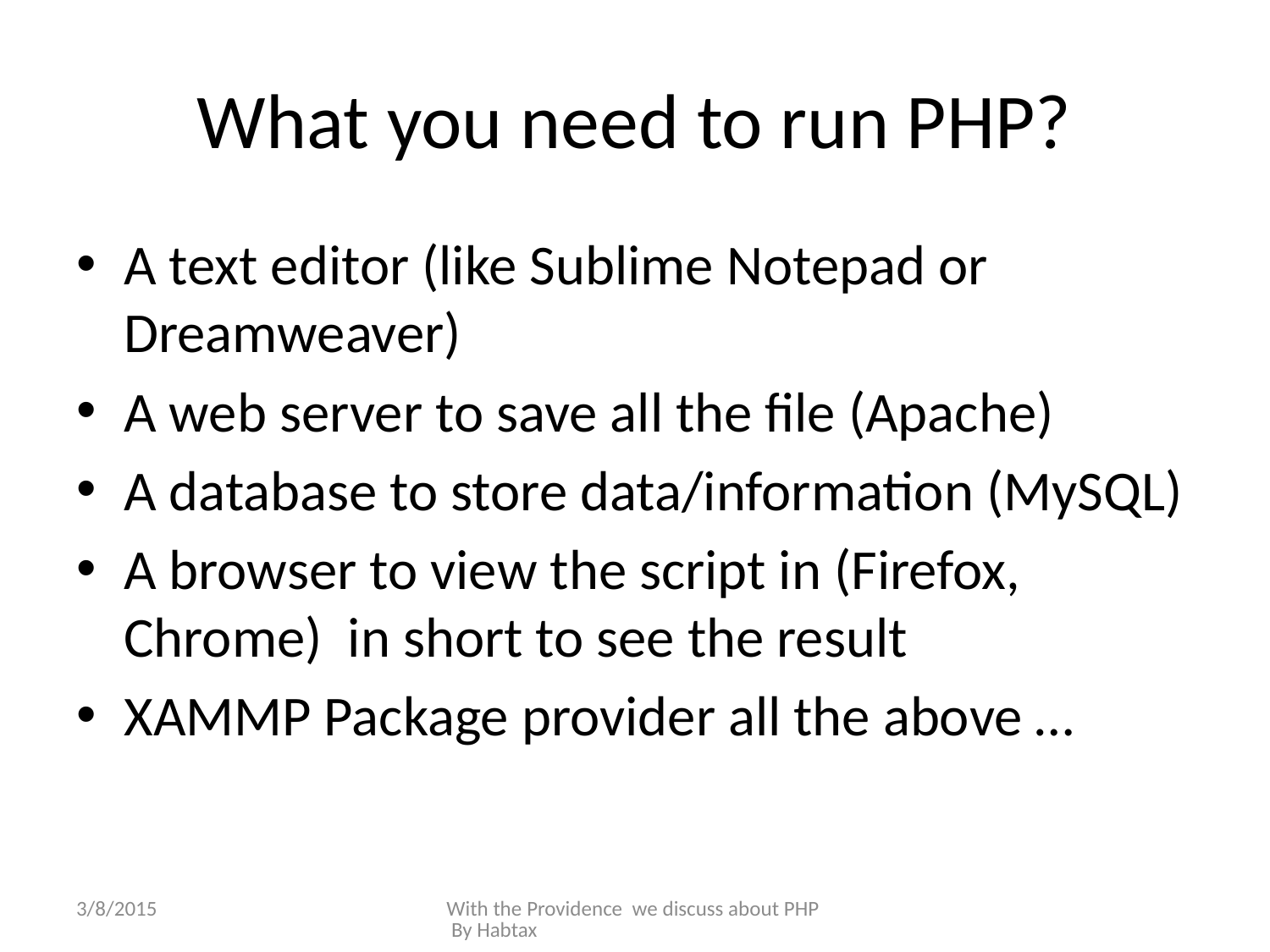

# What you need to run PHP?
A text editor (like Sublime Notepad or Dreamweaver)
A web server to save all the file (Apache)
A database to store data/information (MySQL)
A browser to view the script in (Firefox, Chrome)  in short to see the result
XAMMP Package provider all the above …

3/8/2015
With the Providence  we discuss about PHP By Habtax